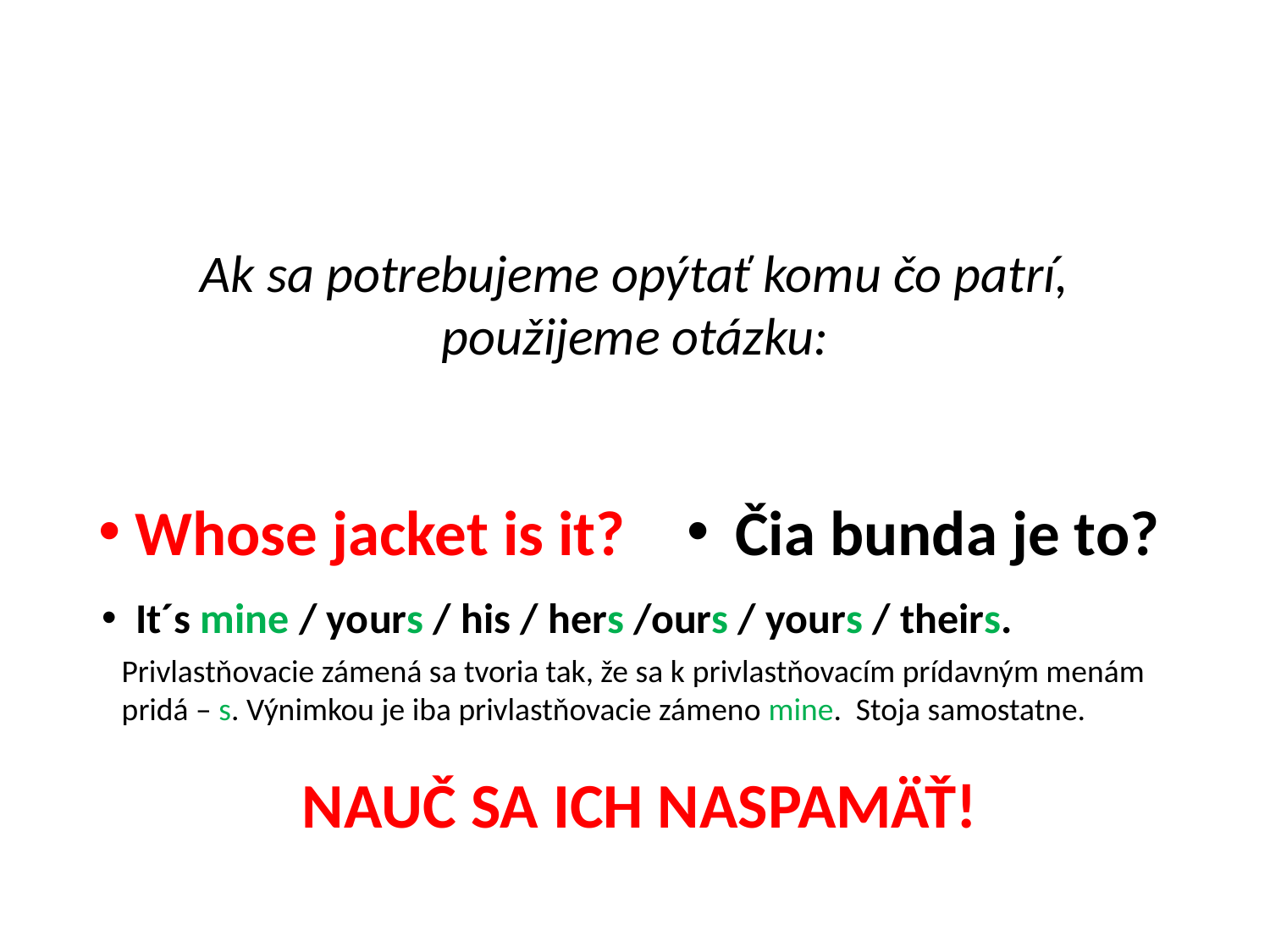

# Ak sa potrebujeme opýtať komu čo patrí, použijeme otázku:
 Whose jacket is it?
Čia bunda je to?
  It´s mine / yours / his / hers /ours / yours / theirs.

Privlastňovacie zámená sa tvoria tak, že sa k privlastňovacím prídavným menám pridá – s. Výnimkou je iba privlastňovacie zámeno mine.  Stoja samostatne.

NAUČ SA ICH NASPAMÄŤ!